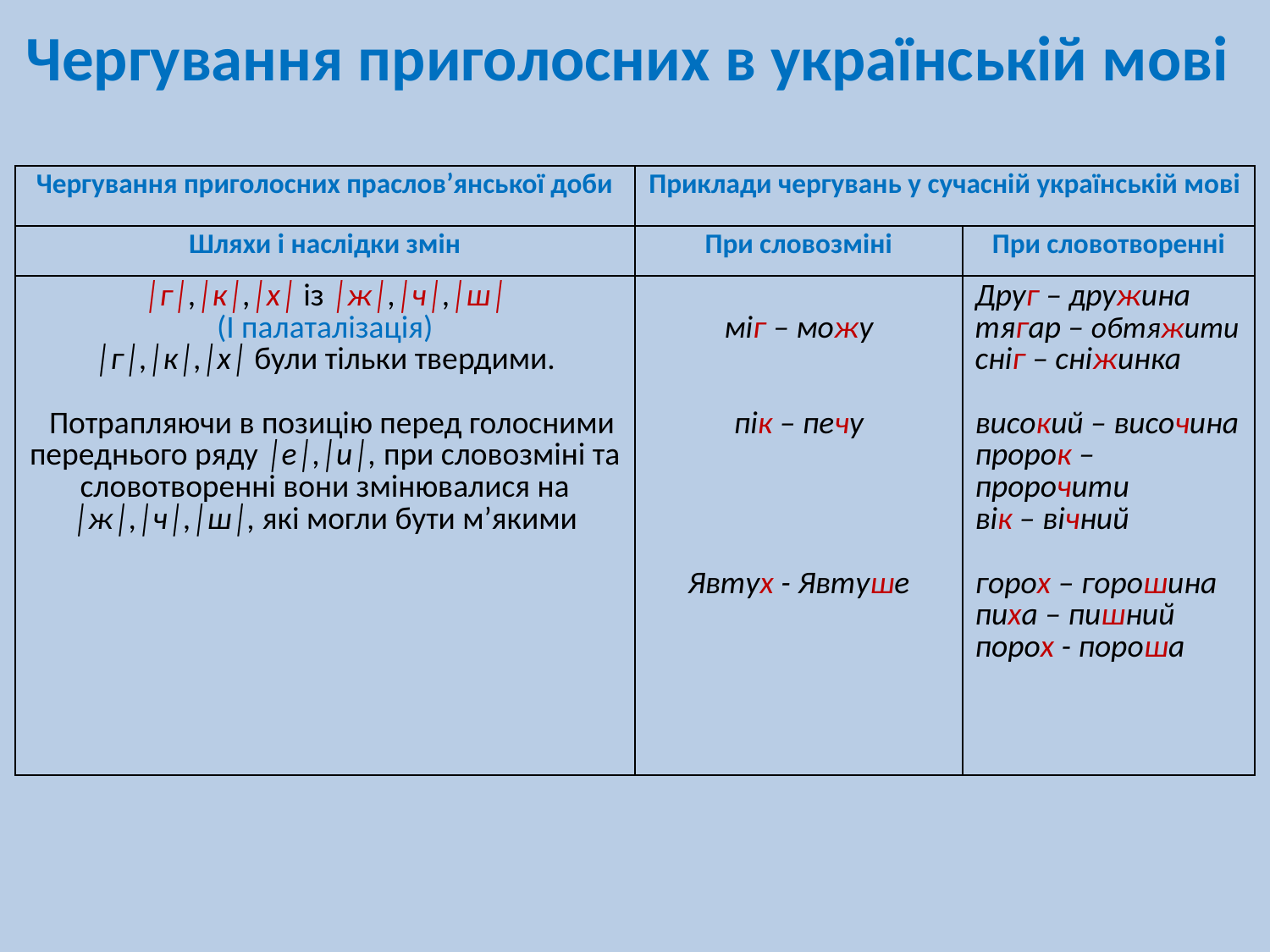

# Чергування приголосних в українській мові
| Чергування приголосних праслов’янської доби | Приклади чергувань у сучасній українській мові |  |
| --- | --- | --- |
| Шляхи і наслідки змін | При словозміні | При словотворенні |
| │г│,│к│,│х│ із │ж│,│ч│,│ш│ (І палаталізація) │г│,│к│,│х│ були тільки твердими. Потрапляючи в позицію перед голосними переднього ряду │е│,│и│, при словозміні та словотворенні вони змінювалися на │ж│,│ч│,│ш│, які могли бути м’якими | міг – можу пік – печу Явтух - Явтуше | Друг – дружина тягар – обтяжити сніг – сніжинка високий – височина пророк – пророчити вік – вічний горох – горошина пиха – пишний порох - пороша |